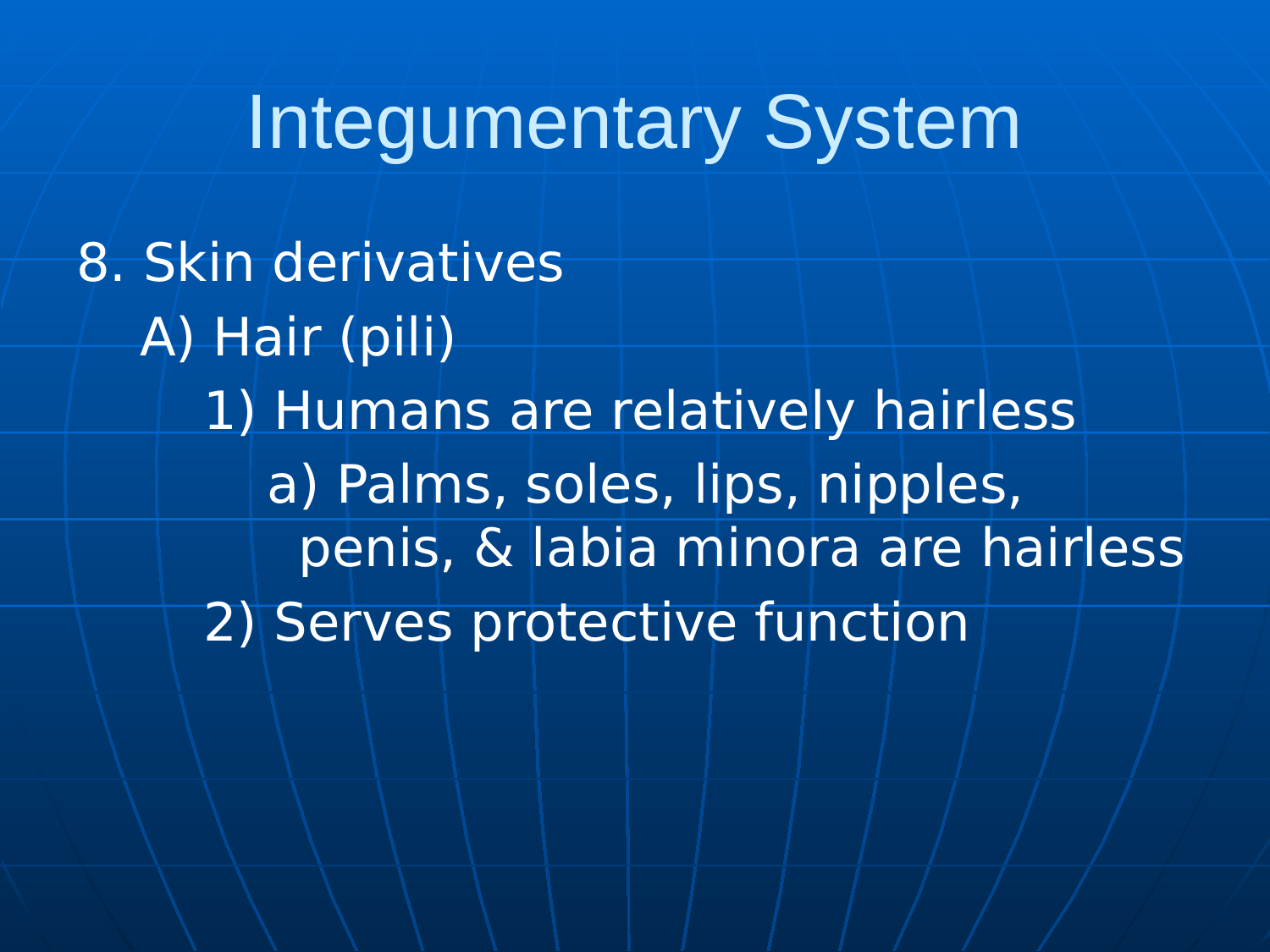

# Integumentary System
8. Skin derivatives
A) Hair (pili)
1) Humans are relatively hairless
a) Palms, soles, lips, nipples, penis, & labia minora are hairless
2) Serves protective function